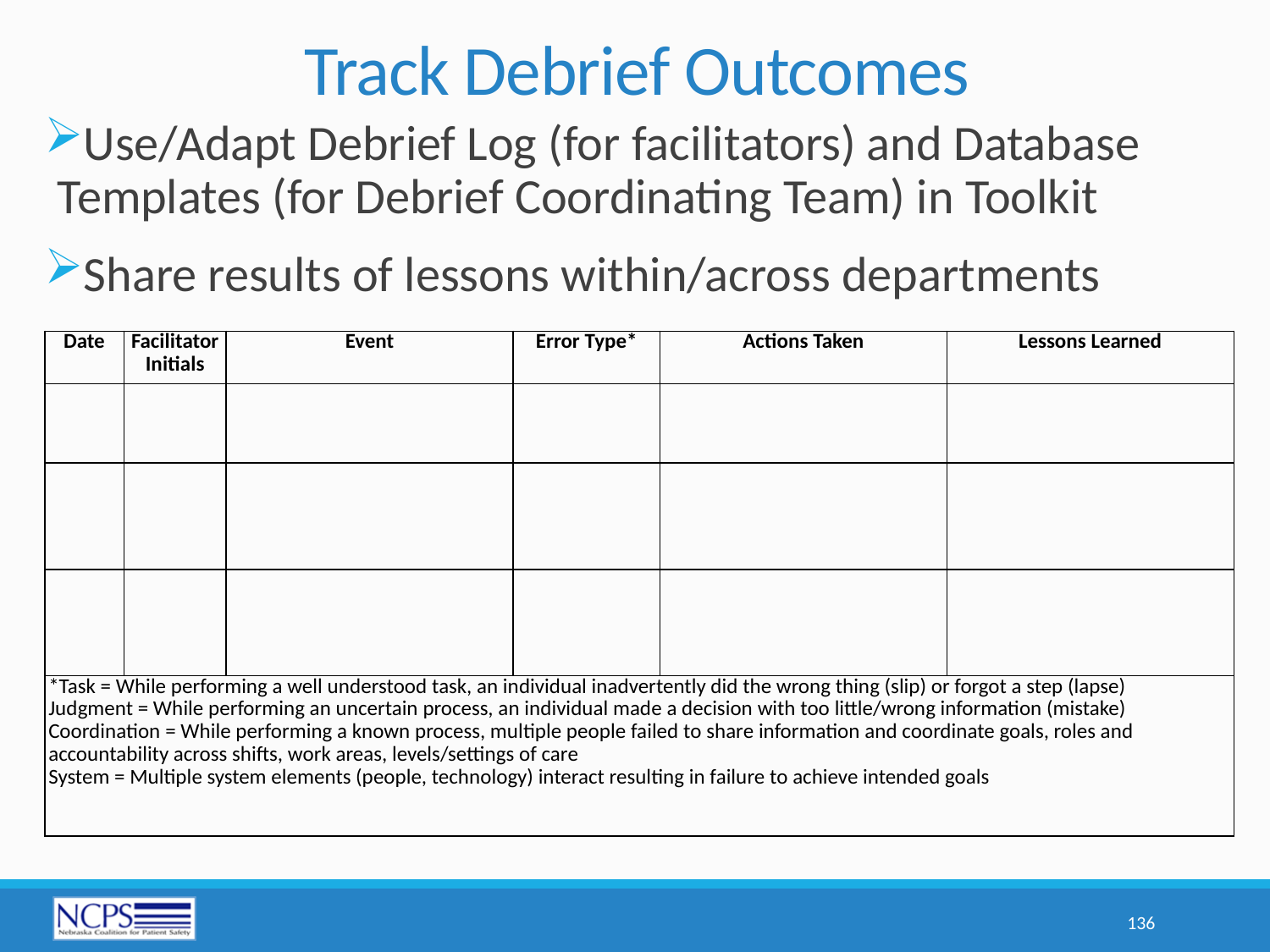

# Track Debrief Outcomes
Use/Adapt Debrief Log (for facilitators) and Database Templates (for Debrief Coordinating Team) in Toolkit
Share results of lessons within/across departments

| Date | Facilitator Initials | Event | Error Type\* | Actions Taken | Lessons Learned |
| --- | --- | --- | --- | --- | --- |
|  |  |  |  |  |  |
|  |  |  |  |  |  |
|  |  |  |  |  |  |
| \*Task = While performing a well understood task, an individual inadvertently did the wrong thing (slip) or forgot a step (lapse) Judgment = While performing an uncertain process, an individual made a decision with too little/wrong information (mistake) Coordination = While performing a known process, multiple people failed to share information and coordinate goals, roles and accountability across shifts, work areas, levels/settings of care System = Multiple system elements (people, technology) interact resulting in failure to achieve intended goals |  |  |  |  |  |
136